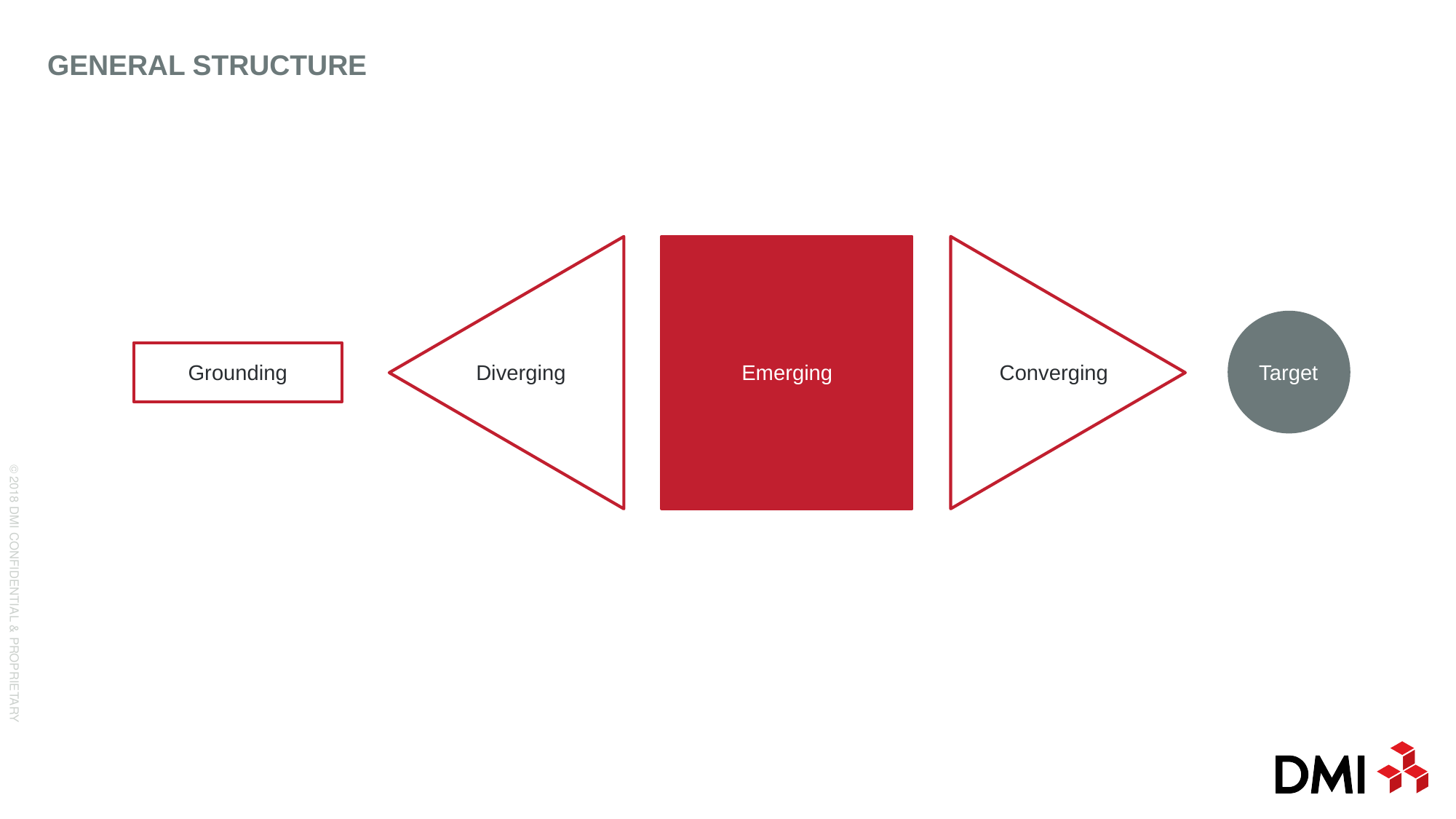

# General Structure

Target
Grounding
Diverging
Emerging
Converging